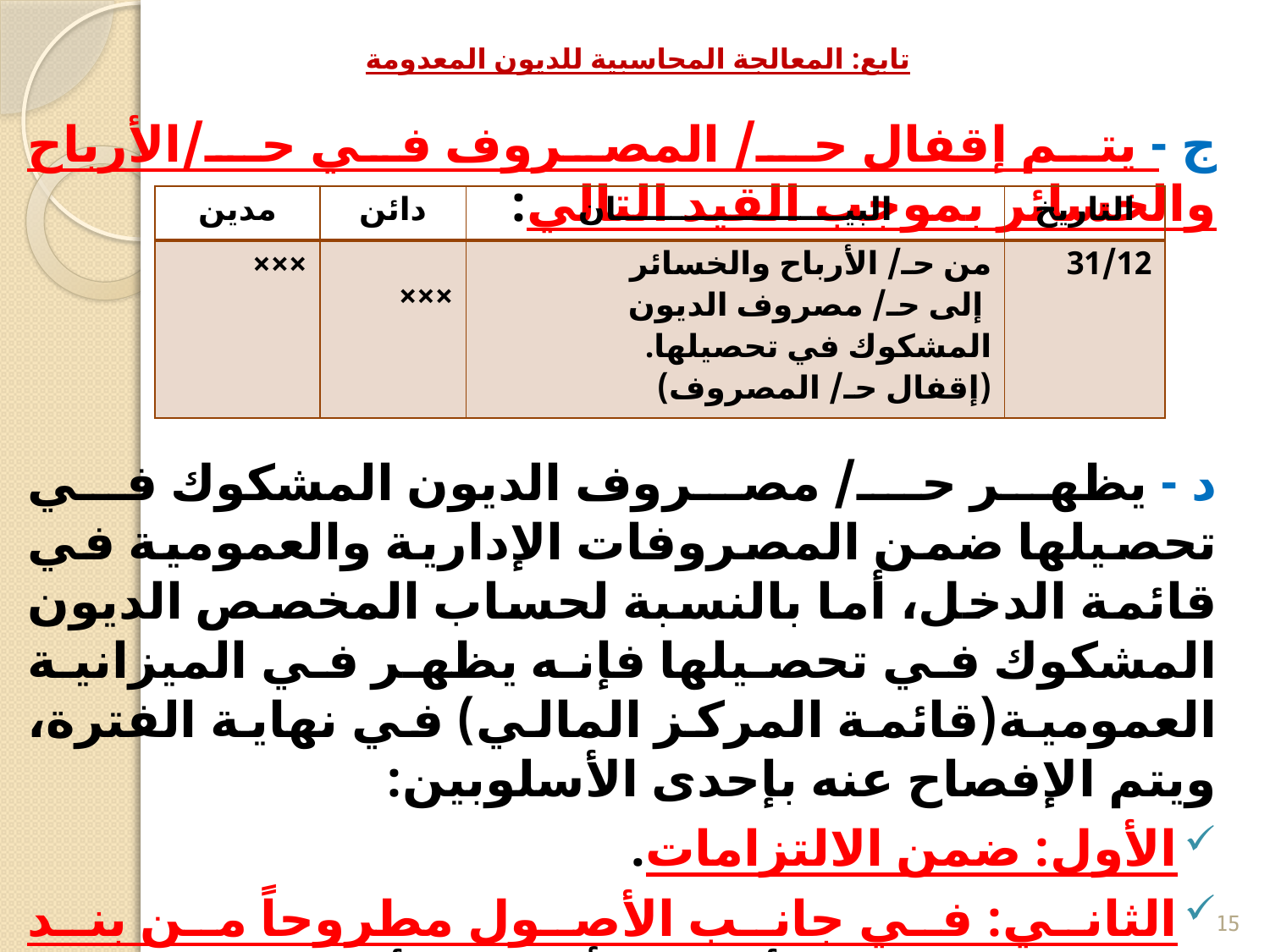

# تابع: المعالجة المحاسبية للديون المعدومة
ج - يتم إقفال حـ/ المصروف في حـ/الأرباح والخسائر بموجب القيد التالي:

د - يظهر حـ/ مصروف الديون المشكوك في تحصيلها ضمن المصروفات الإدارية والعمومية في قائمة الدخل، أما بالنسبة لحساب المخصص الديون المشكوك في تحصيلها فإنه يظهر في الميزانية العمومية(قائمة المركز المالي) في نهاية الفترة، ويتم الإفصاح عنه بإحدى الأسلوبين:
الأول: ضمن الالتزامات.
الثاني: في جانب الأصول مطروحاً من بند المدينين (وهذا الأسلوب أفضل الأنه يظهر الديون الجيدة أو ما يسمى بالقيمة القابلة للتحقق).

| مدين | دائن | البيـــــــــــــــــــــان | التاريخ |
| --- | --- | --- | --- |
| ××× | ××× | من حـ/ الأرباح والخسائر إلى حـ/ مصروف الديون المشكوك في تحصيلها. (إقفال حـ/ المصروف) | 31/12 |
15